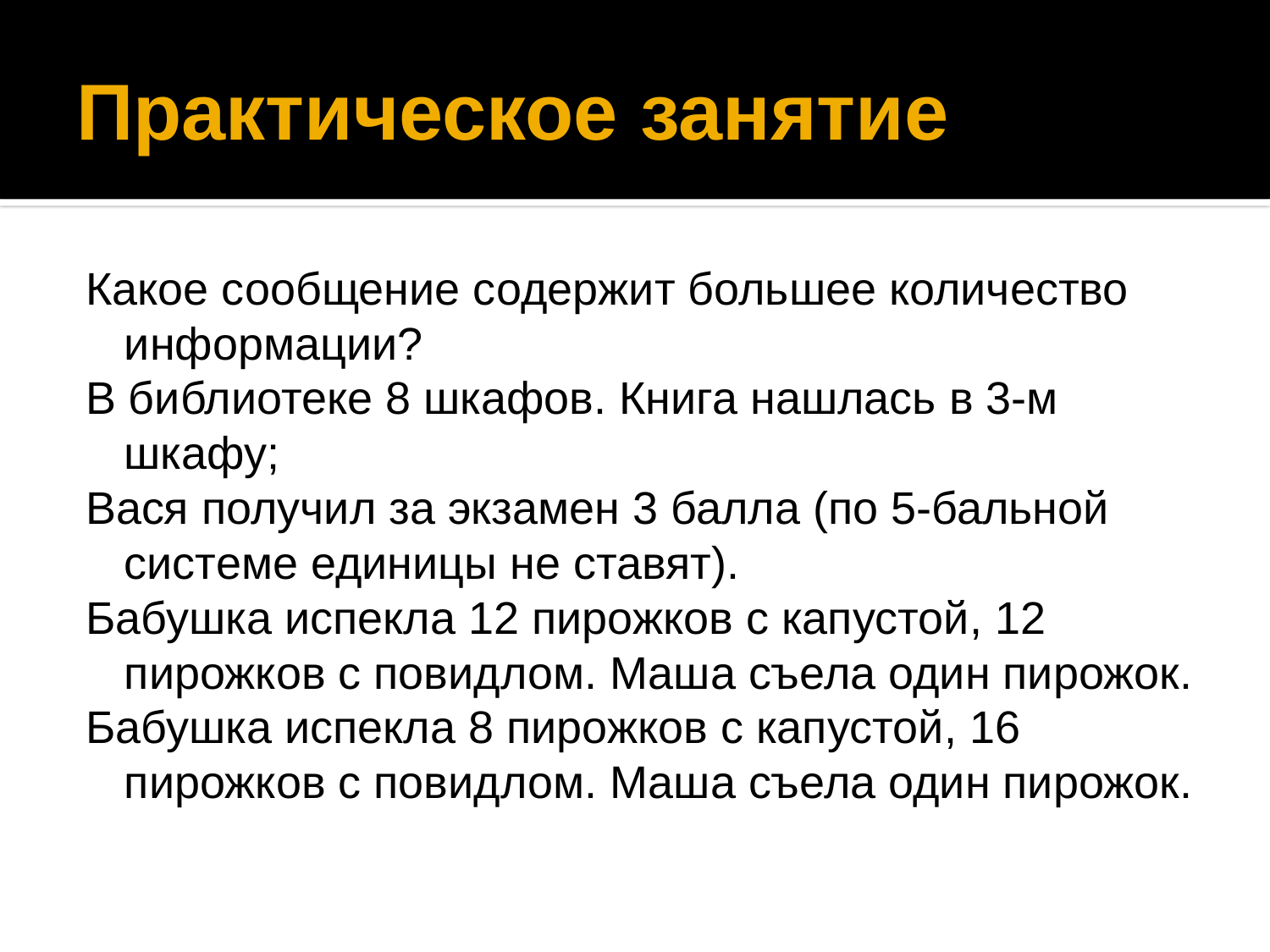

# Практическое занятие
Какое сообщение содержит большее количество информации?
В библиотеке 8 шкафов. Книга нашлась в 3-м шкафу;
Вася получил за экзамен 3 балла (по 5-бальной системе единицы не ставят).
Бабушка испекла 12 пирожков с капустой, 12 пирожков с повидлом. Маша съела один пирожок.
Бабушка испекла 8 пирожков с капустой, 16 пирожков с повидлом. Маша съела один пирожок.